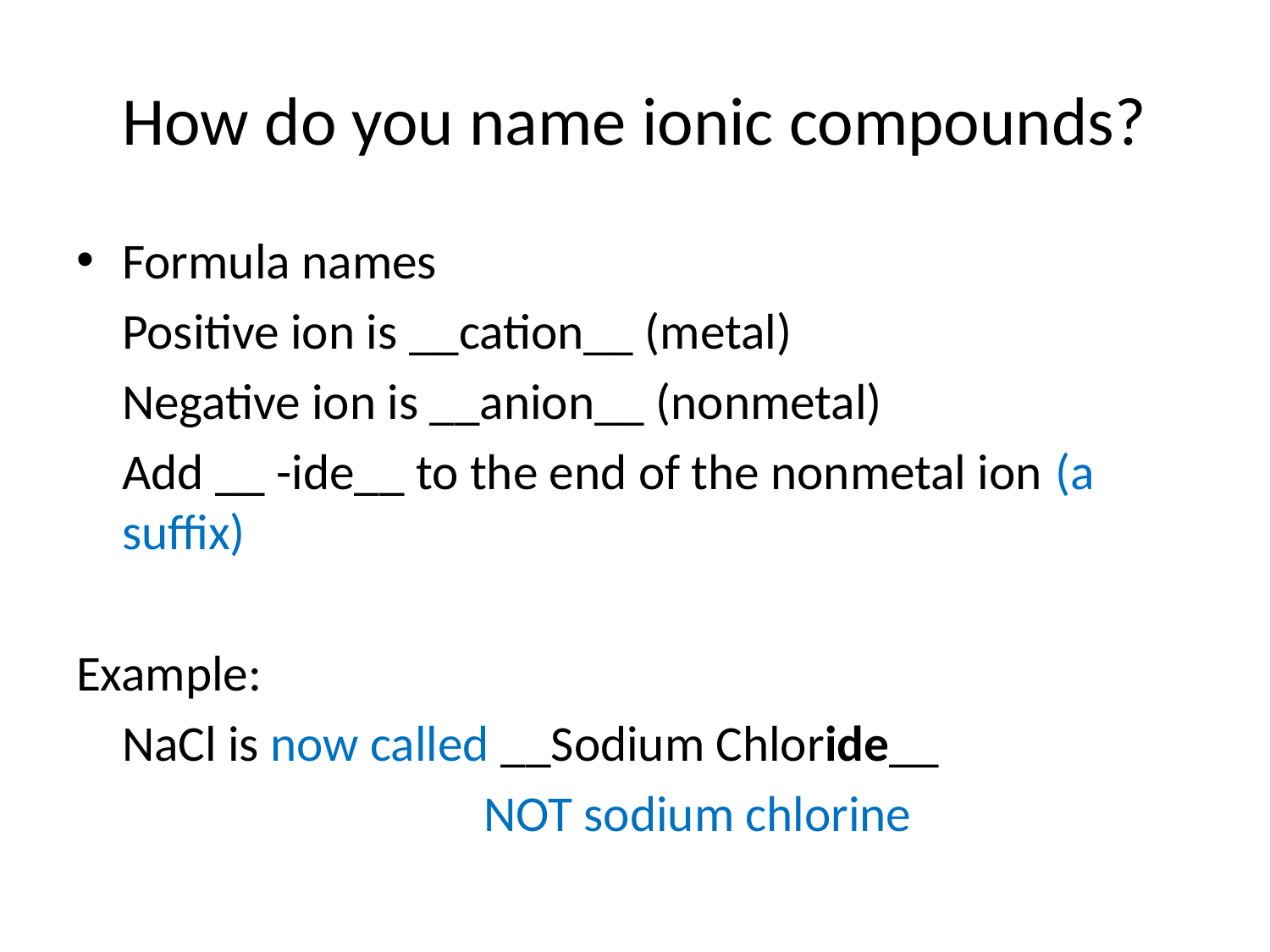

# How do you name ionic compounds?
Formula names
		Positive ion is __cation__ (metal)
		Negative ion is __anion__ (nonmetal)
			Add __ -ide__ to the end of the nonmetal ion (a suffix)

Example:
		NaCl is now called __Sodium Chloride__
                               		  NOT sodium chlorine